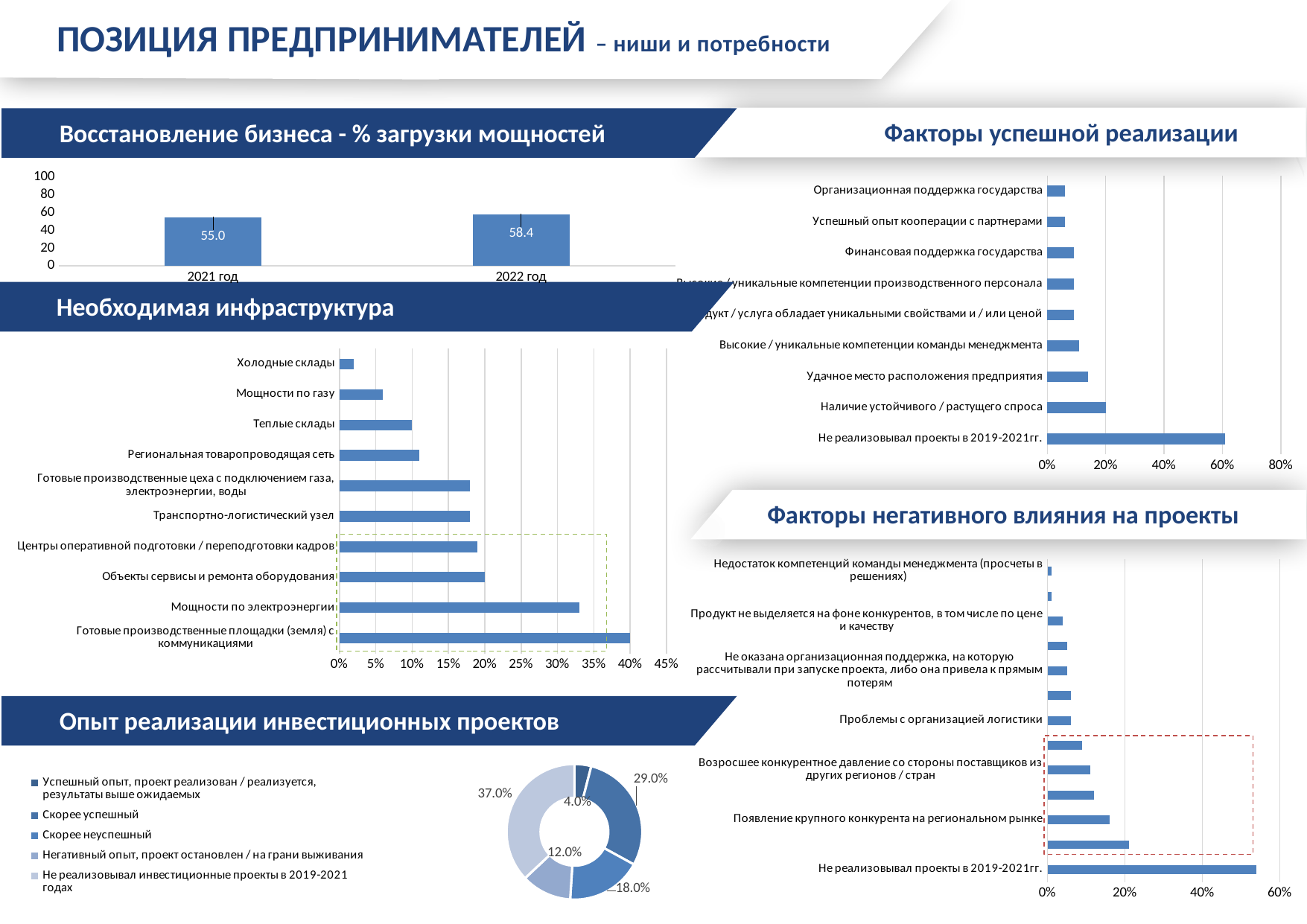

ПОЗИЦИЯ ПРЕДПРИНИМАТЕЛЕЙ – ниши и потребности

Факторы успешной реализации
Восстановление бизнеса - % загрузки мощностей

### Chart

| Category |  |
|---|---|
| Не реализовывал проекты в 2019-2021гг. | 0.61 |
| Наличие устойчивого / растущего спроса | 0.2 |
| Удачное место расположения предприятия | 0.14 |
| Высокие / уникальные компетенции команды менеджмента | 0.11 |
| Продукт / услуга обладает уникальными свойствами и / или ценой | 0.09 |
| Высокие / уникальные компетенции производственного персонала | 0.09 |
| Финансовая поддержка государства | 0.09 |
| Успешный опыт кооперации с партнерами | 0.06 |
| Организационная поддержка государства | 0.06 |

### Chart

| Category | % |
|---|---|
| 2021 год | 55.0 |
| 2022 год | 58.4 |
Необходимая инфраструктура

### Chart

| Category |  |
|---|---|
| Готовые производственные площадки (земля) с коммуникациями | 0.4 |
| Мощности по электроэнергии | 0.33 |
| Объекты сервисы и ремонта оборудования | 0.2 |
| Центры оперативной подготовки / переподготовки кадров | 0.19 |
| Транспортно-логистический узел | 0.18 |
| Готовые производственные цеха с подключением газа, электроэнергии, воды | 0.18 |
| Региональная товаропроводящая сеть | 0.11 |
| Теплые склады | 0.1 |
| Мощности по газу | 0.06 |
| Холодные склады | 0.02 |

Факторы негативного влияния на проекты

### Chart

| Category |  |
|---|---|
| Не реализовывал проекты в 2019-2021гг. | 0.54 |
| Падающйи спрос | 0.21 |
| Появление крупного конкурента на региональном рынке | 0.16 |
| Нехватка рабочего персонала | 0.12 |
| Возросшее конкурентное давление со стороны поставщиков из других регионов / стран | 0.11 |
| Не оказана финансовая поддержка, на которую рассчитывали при запуске проекта | 0.09 |
| Проблемы с организацией логистики | 0.06 |
| Проблемы в работе с партнерами / поставщиками | 0.06 |
| Не оказана организационная поддержка, на которую рассчитывали при запуске проекта, либо она привела к прямым потерям | 0.05 |
| Неудачный выбор участка расположения предприятия | 0.05 |
| Продукт не выделяется на фоне конкурентов, в том числе по цене и качеству | 0.04 |
| Недостаток компетенций производственного персонала | 0.01 |
| Недостаток компетенций команды менеджмента (просчеты в решениях) | 0.01 |

Опыт реализации инвестиционных проектов

### Chart

| Category |  |
|---|---|
| Успешный опыт, проект реализован / реализуется, результаты выше ожидаемых | 0.04 |
| Скорее успешный | 0.29 |
| Скорее неуспешный | 0.18 |
| Негативный опыт, проект остановлен / на грани выживания | 0.12 |
| Не реализовывал инвестиционные проекты в 2019-2021 годах | 0.37 |